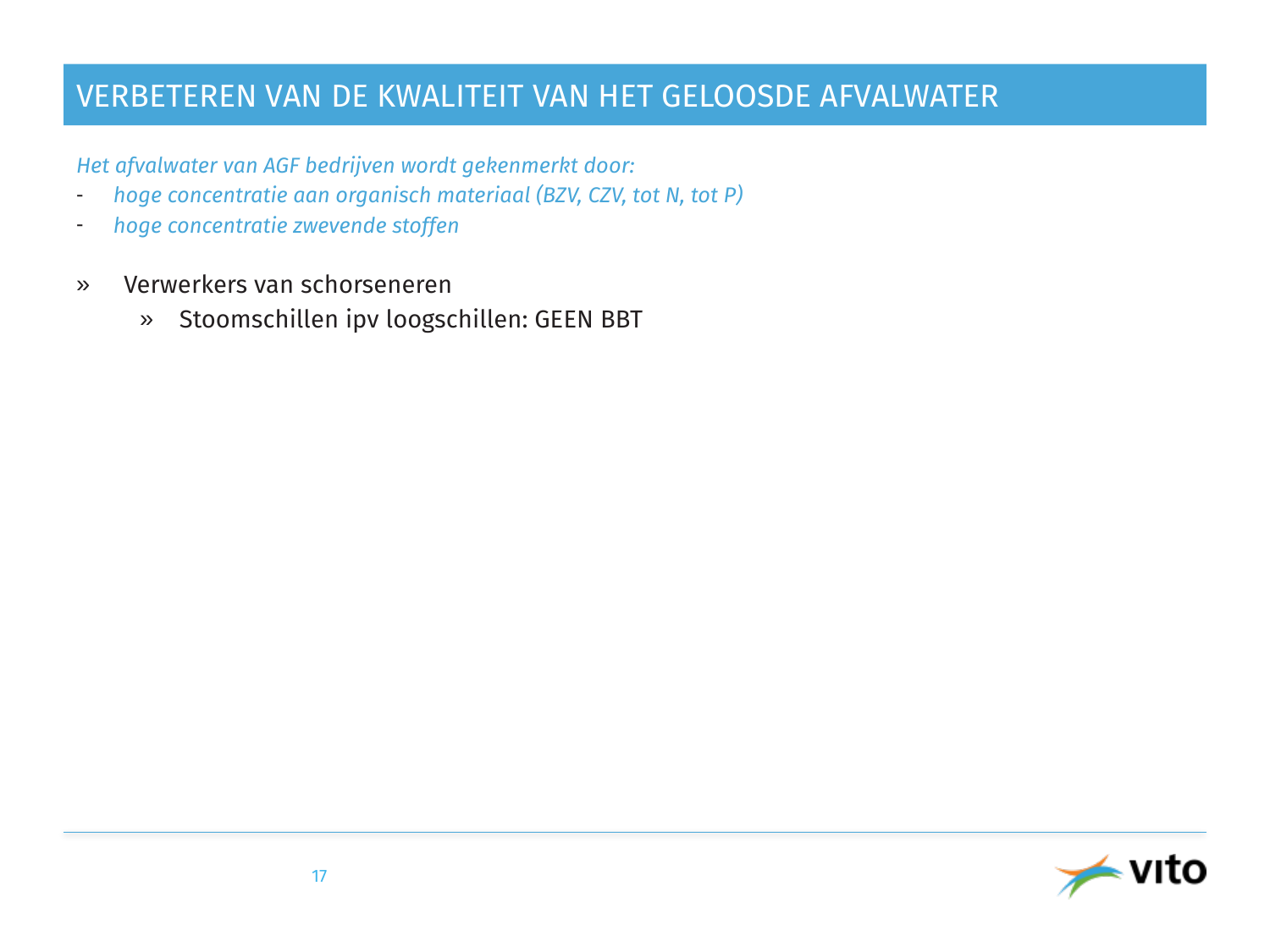

# Verbeteren van de kwaliteit van het geloosde afvalwater
Het afvalwater van AGF bedrijven wordt gekenmerkt door:
hoge concentratie aan organisch materiaal (BZV, CZV, tot N, tot P)
hoge concentratie zwevende stoffen
Verwerkers van schorseneren
Stoomschillen ipv loogschillen: GEEN BBT

17